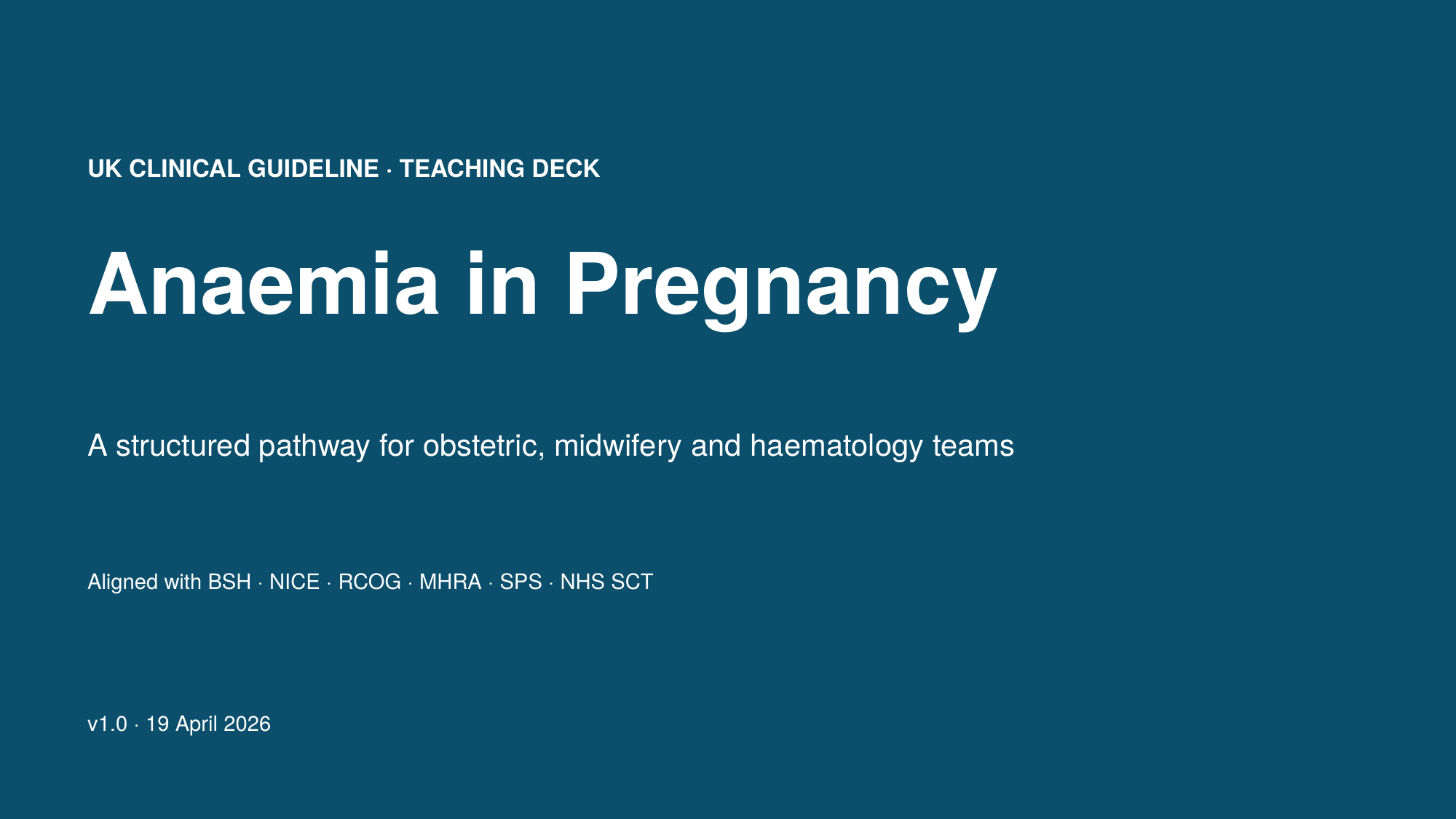

UK CLINICAL GUIDELINE · TEACHING DECK
Anaemia in Pregnancy
A structured pathway for obstetric, midwifery and haematology teams
Aligned with BSH · NICE · RCOG · MHRA · SPS · NHS SCT
v1.0 · 19 April 2026